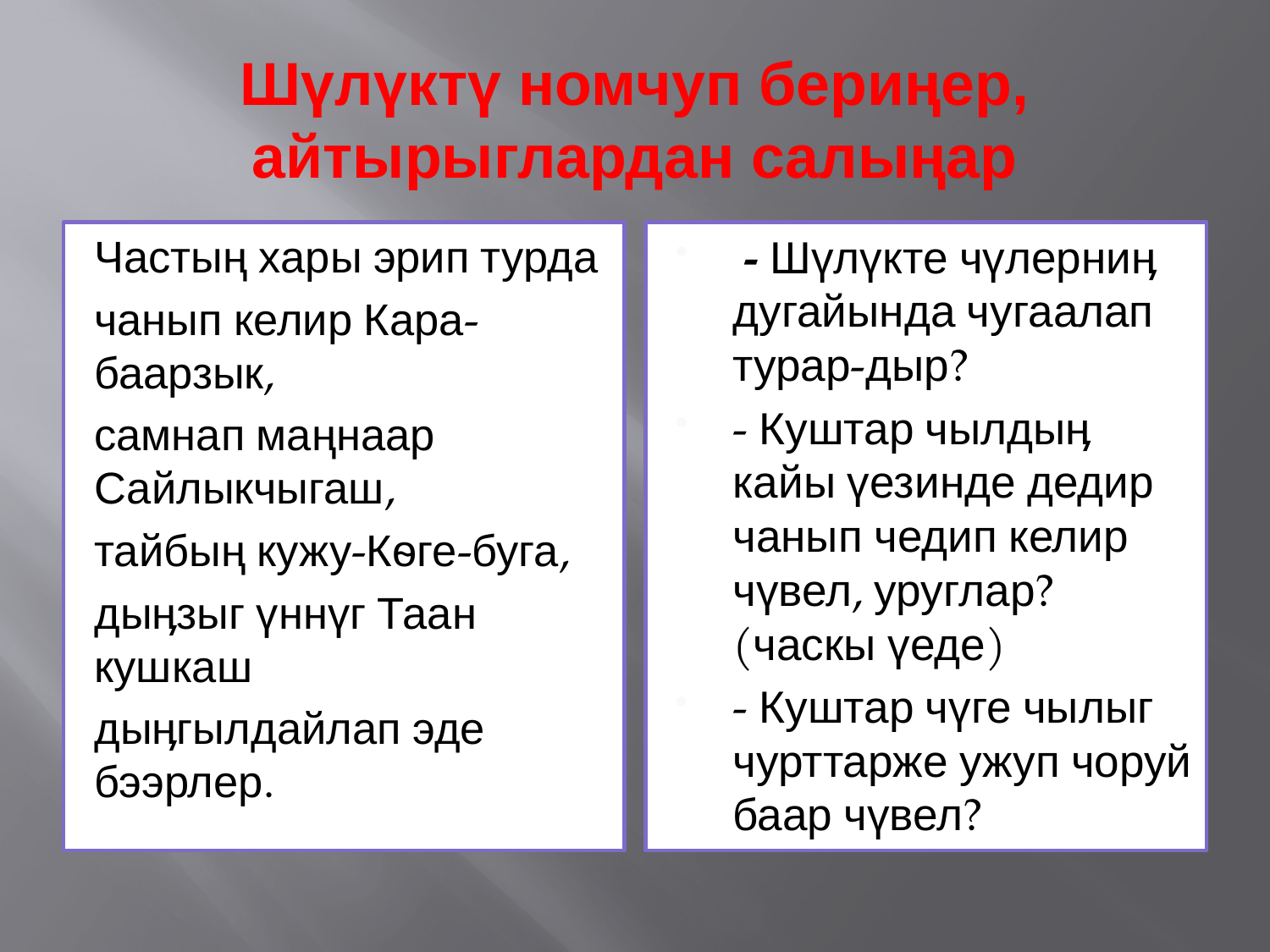

# Шүлүктү номчуп бериңер, айтырыглардан салыңар
Частың хары эрип турда
чанып келир Кара-баарзык,
самнап маңнаар Сайлыкчыгаш,
тайбың кужу-Кѳге-буга,
дыӊзыг үннүг Таан кушкаш
дыӊгылдайлап эде бээрлер.

 - Шүлүкте чүлерниӊ дугайында чугаалап турар-дыр?
- Куштар чылдыӊ кайы үезинде дедир чанып чедип келир чүвел, уруглар? (часкы үеде)
- Куштар чүге чылыг чурттарже ужуп чоруй баар чүвел?